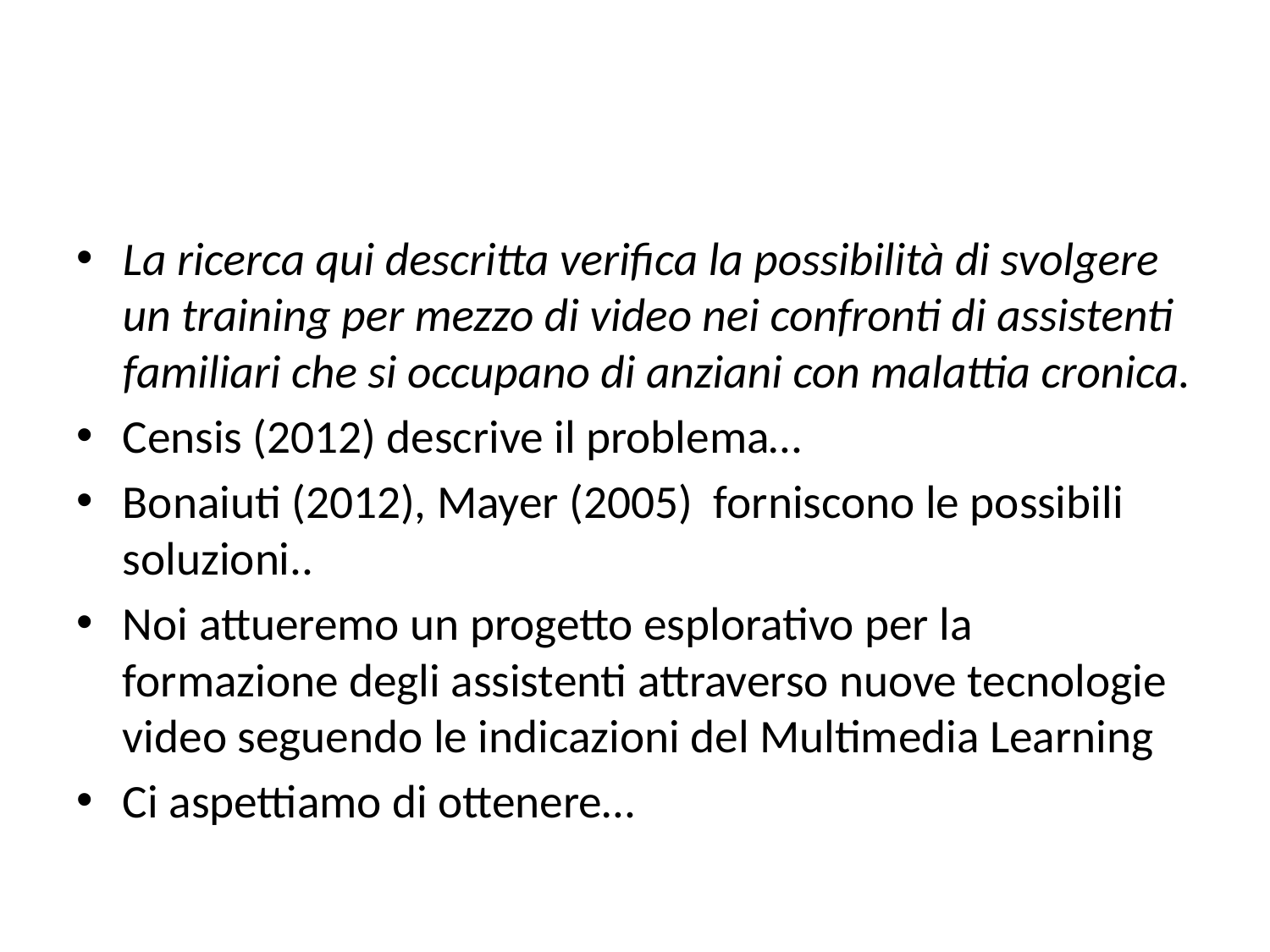

#
La ricerca qui descritta verifica la possibilità di svolgere un training per mezzo di video nei confronti di assistenti familiari che si occupano di anziani con malattia cronica.
Censis (2012) descrive il problema…
Bonaiuti (2012), Mayer (2005)  forniscono le possibili soluzioni..
Noi attueremo un progetto esplorativo per la formazione degli assistenti attraverso nuove tecnologie video seguendo le indicazioni del Multimedia Learning
Ci aspettiamo di ottenere…